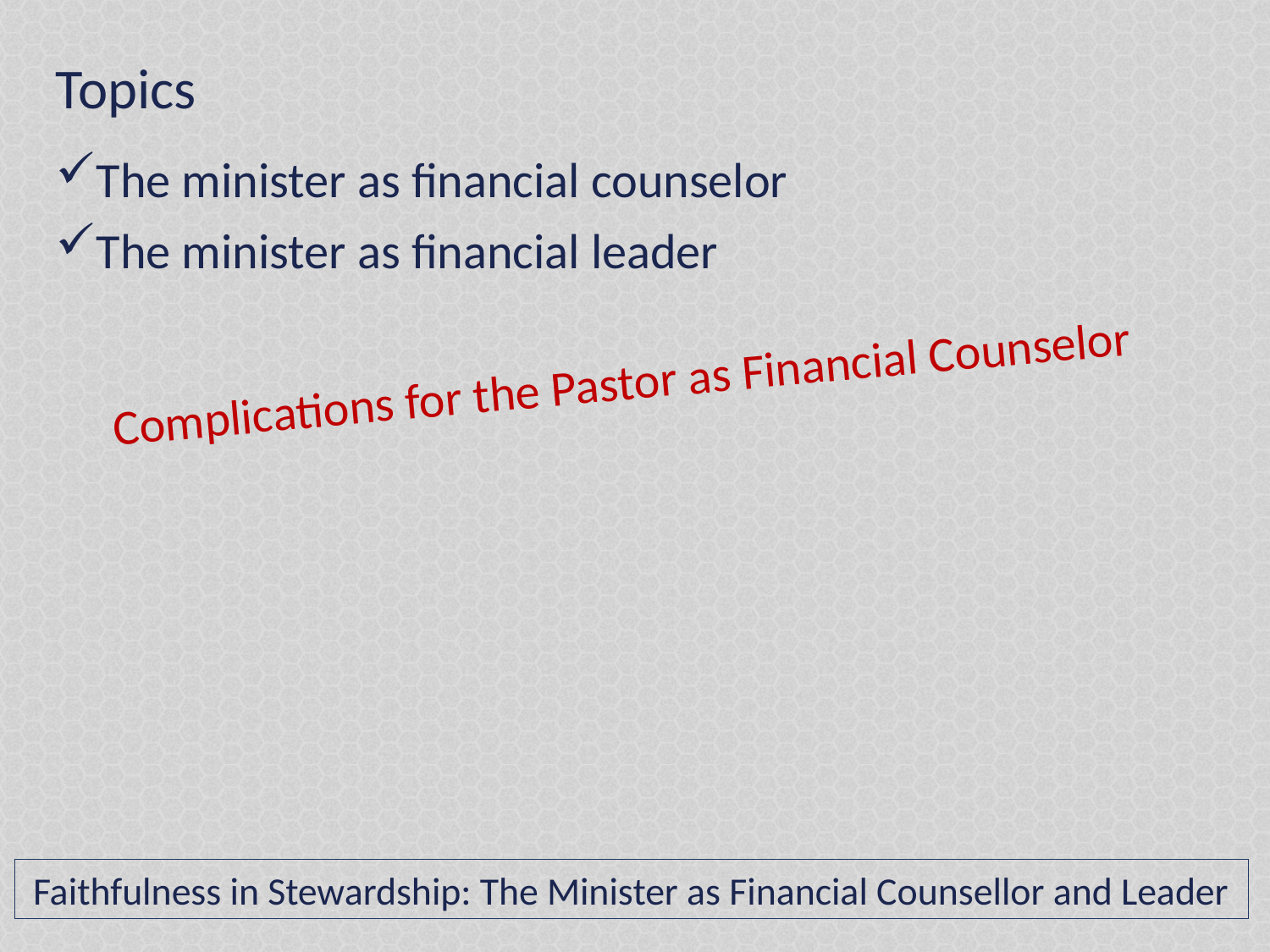

Topics
The minister as financial counselor
The minister as financial leader
Complications for the Pastor as Financial Counselor
Faithfulness in Stewardship: The Minister as Financial Counsellor and Leader